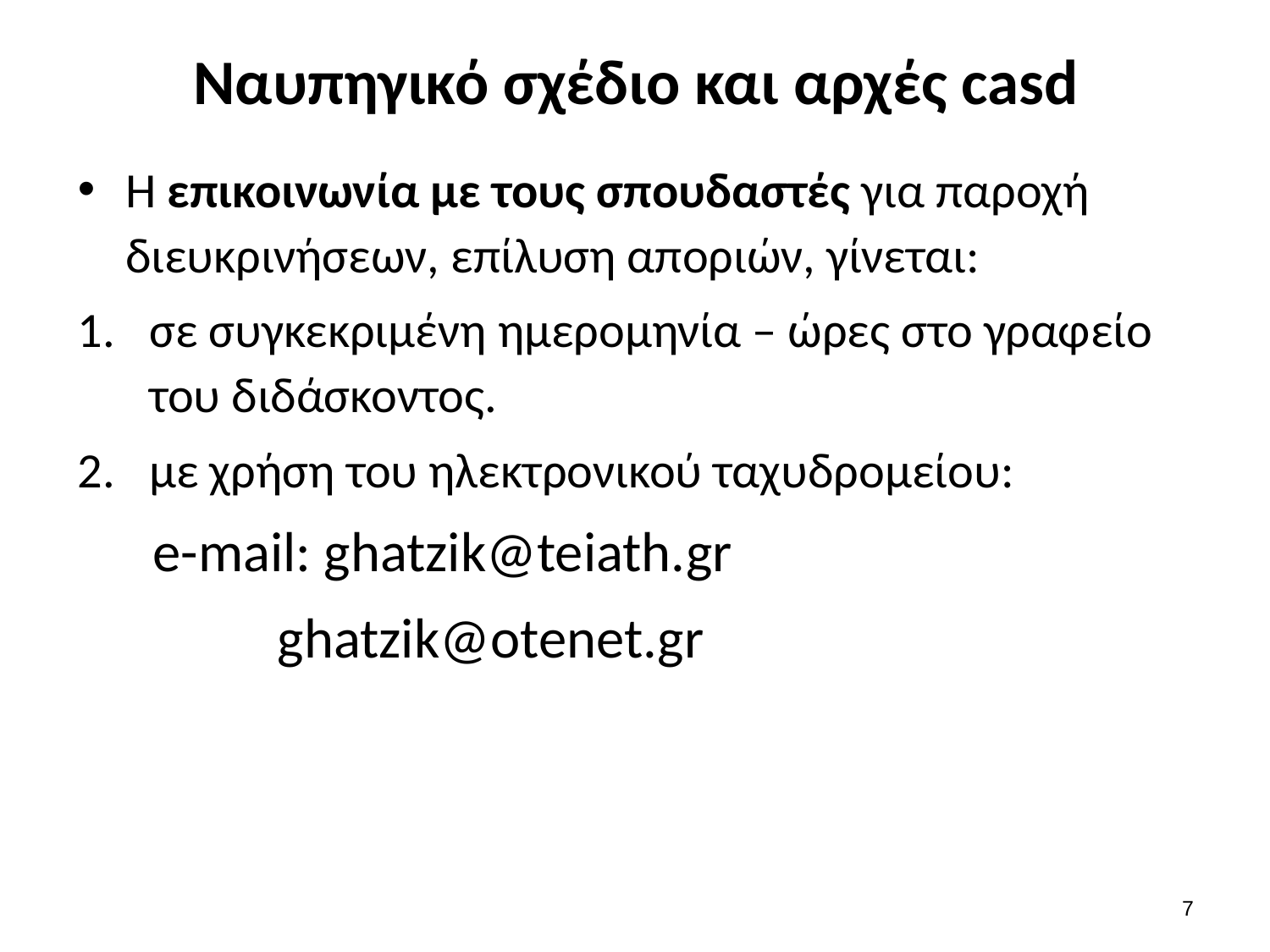

# Ναυπηγικό σχέδιο και αρχές casd
Η επικοινωνία με τους σπουδαστές για παροχή διευκρινήσεων, επίλυση αποριών, γίνεται:
σε συγκεκριμένη ημερομηνία – ώρες στο γραφείο του διδάσκοντος.
με χρήση του ηλεκτρονικού ταχυδρομείου:
e-mail: ghatzik@teiath.gr
ghatzik@otenet.gr
7